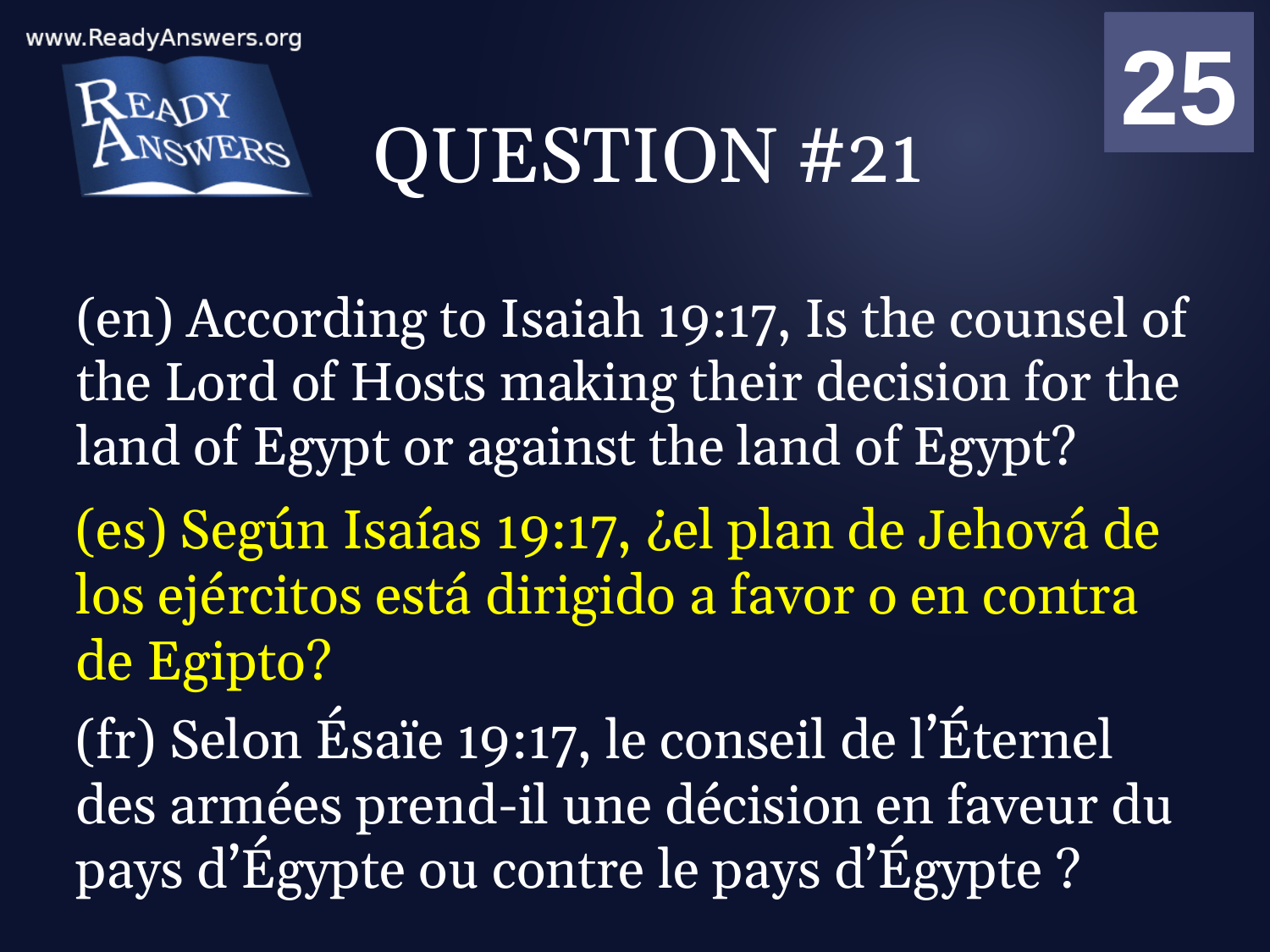

01
02
03
04
05
06
07
08
09
10
11
12
13
14
15
16
17
18
19
20
21
22
23
24
25
00
# QUESTION #21
(en) According to Isaiah 19:17, Is the counsel of the Lord of Hosts making their decision for the land of Egypt or against the land of Egypt?
(es) Según Isaías 19:17, ¿el plan de Jehová de los ejércitos está dirigido a favor o en contra de Egipto?
(fr) Selon Ésaïe 19:17, le conseil de l’Éternel des armées prend-il une décision en faveur du pays d’Égypte ou contre le pays d’Égypte ?